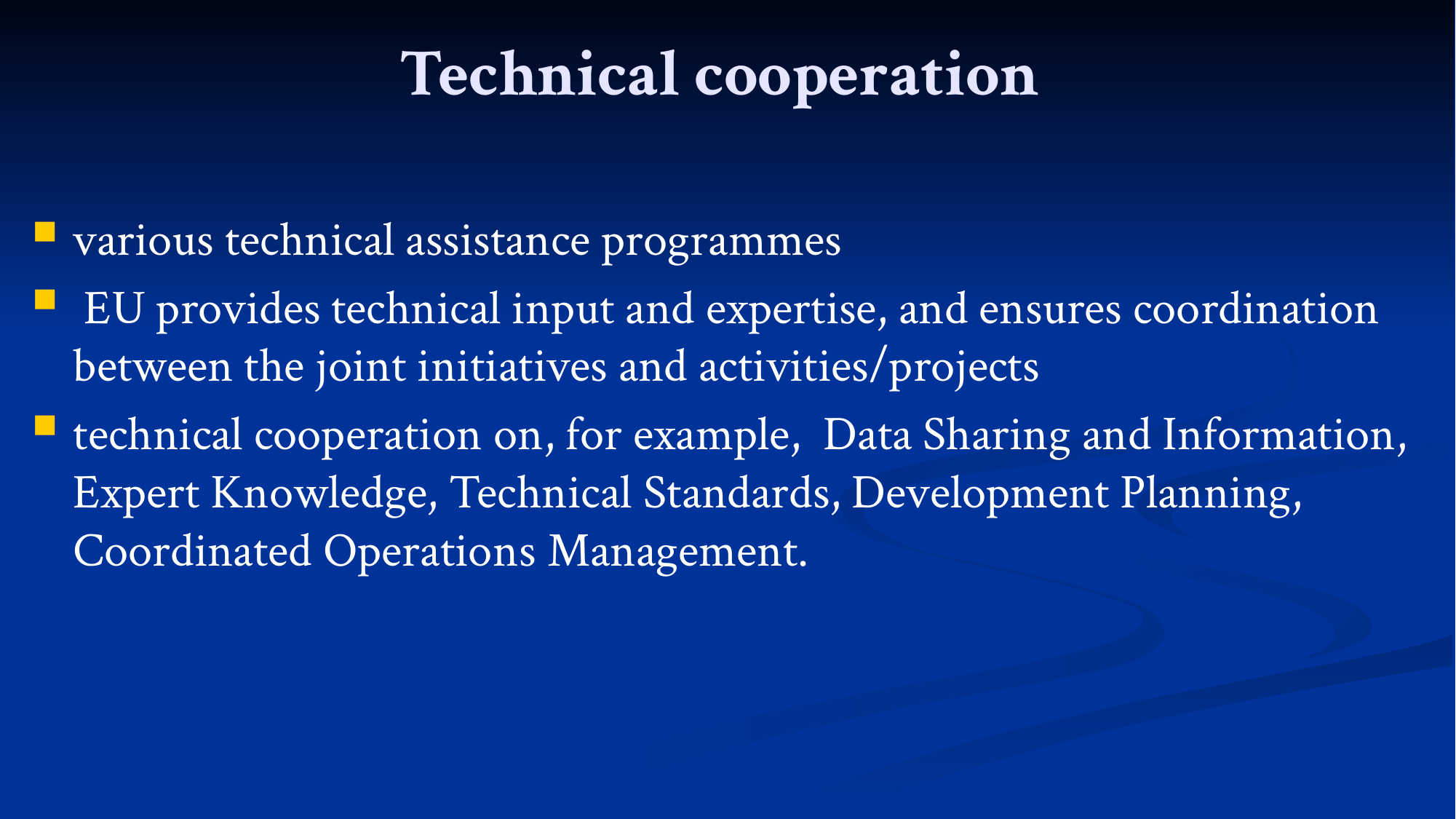

# Technical cooperation
various technical assistance programmes
 EU provides technical input and expertise, and ensures coordination between the joint initiatives and activities/projects
technical cooperation on, for example,  Data Sharing and Information, Expert Knowledge, Technical Standards, Development Planning, Coordinated Operations Management.